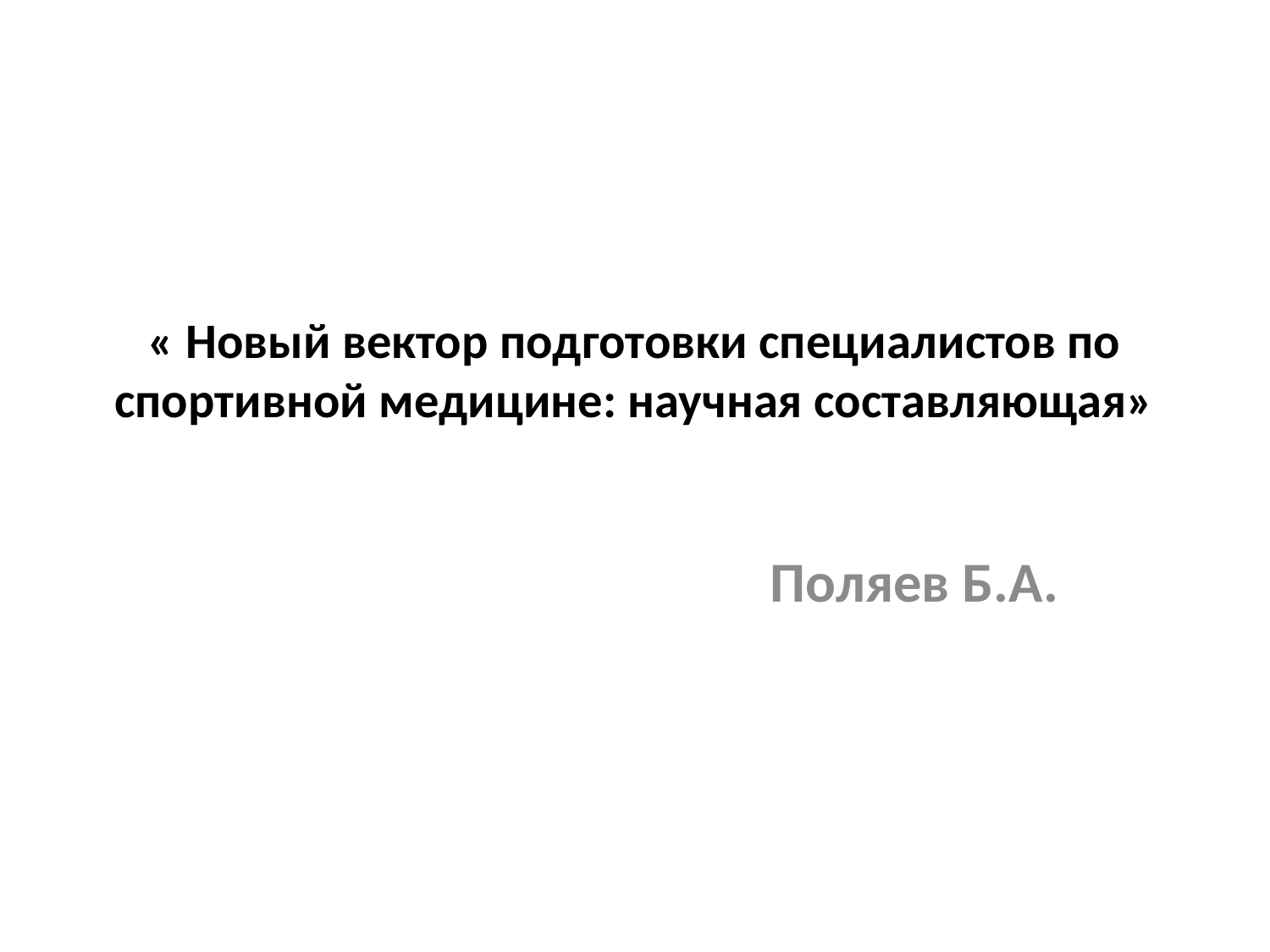

# « Новый вектор подготовки специалистов по спортивной медицине: научная составляющая»
                                            Поляев Б.А.